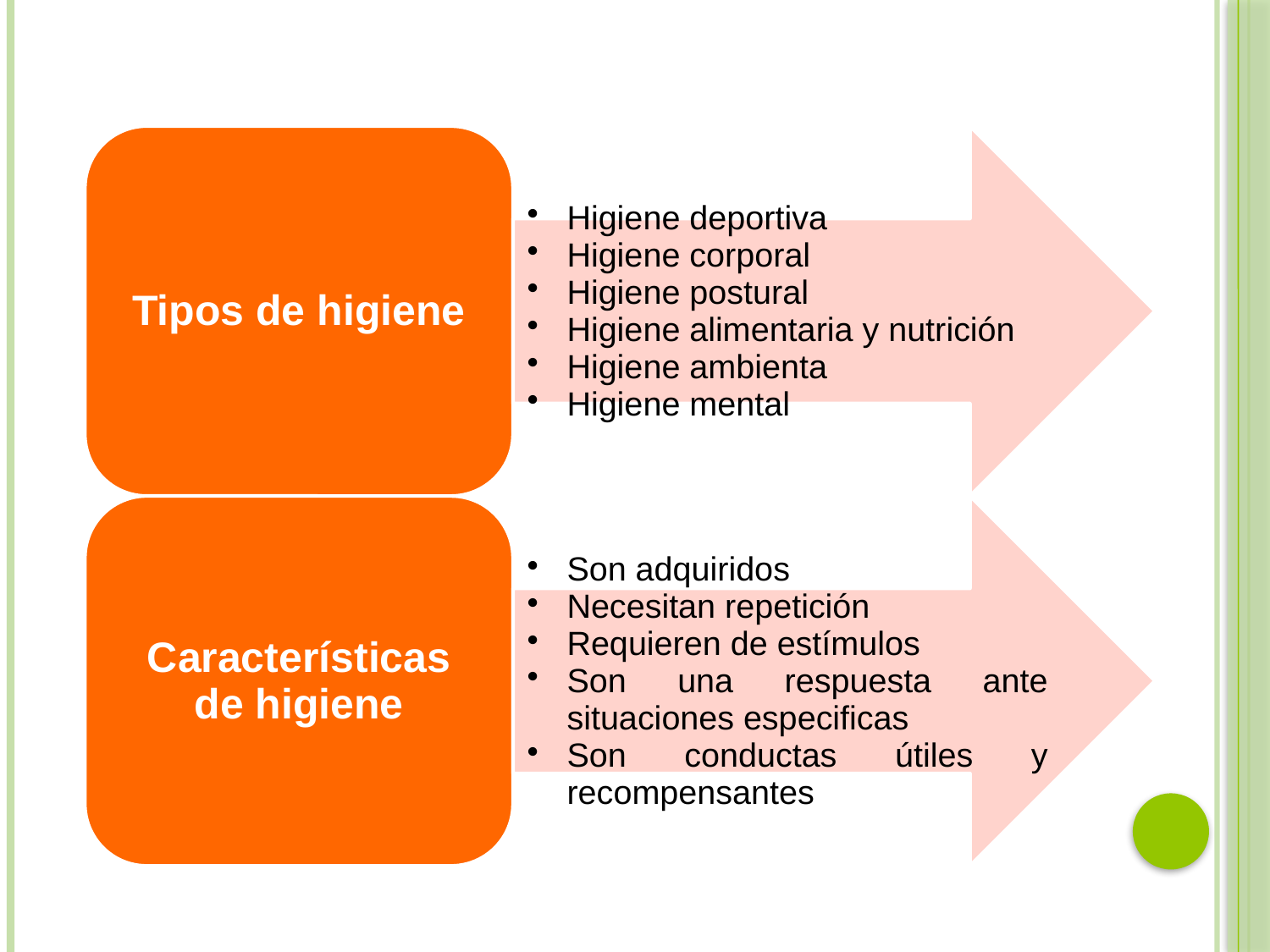

Tipos de higiene
Higiene deportiva
Características de higiene
Son adquiridos
Higiene corporal
Higiene postural
Higiene alimentaria y nutrición
Higiene ambienta
Higiene mental
Necesitan repetición
Requieren de estímulos
Son una respuesta ante situaciones especificas
Son conductas útiles y recompensantes